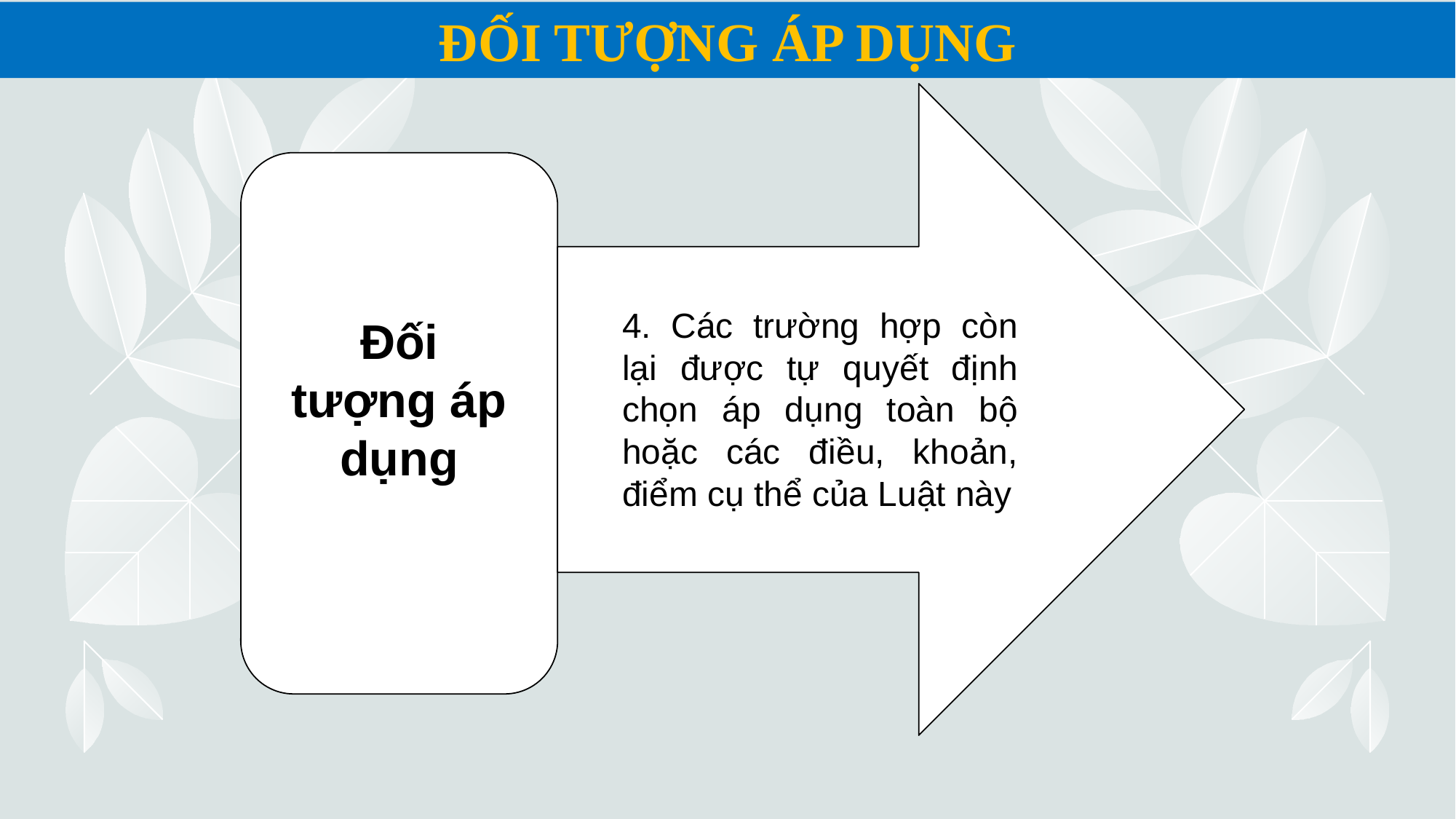

ĐỐI TƯỢNG ÁP DỤNG

Đối tượng áp dụng
4. Các trường hợp còn lại được tự quyết định chọn áp dụng toàn bộ hoặc các điều, khoản, điểm cụ thể của Luật này